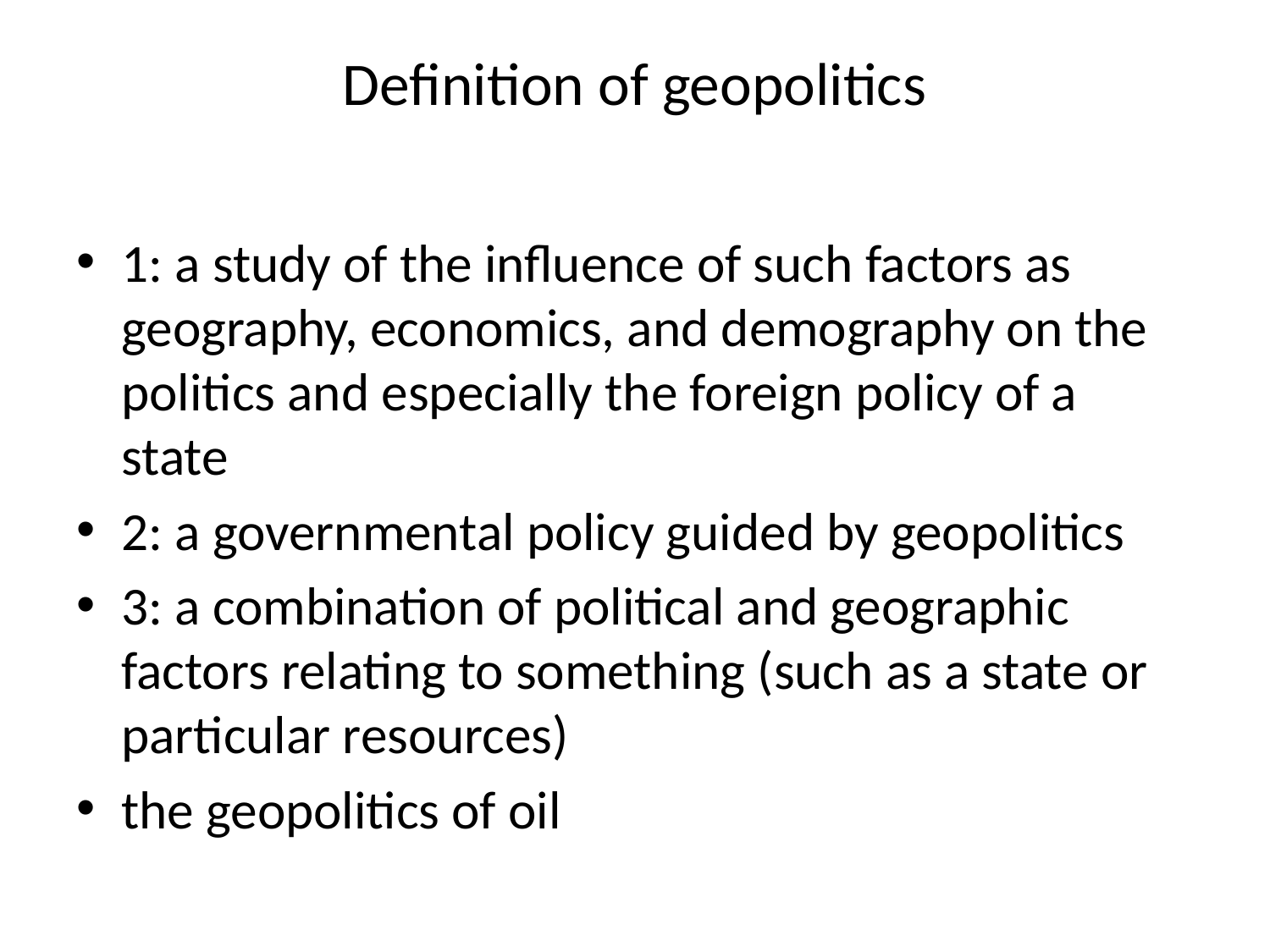

# Definition of geopolitics
1: a study of the influence of such factors as geography, economics, and demography on the politics and especially the foreign policy of a state
2: a governmental policy guided by geopolitics
3: a combination of political and geographic factors relating to something (such as a state or particular resources)
the geopolitics of oil